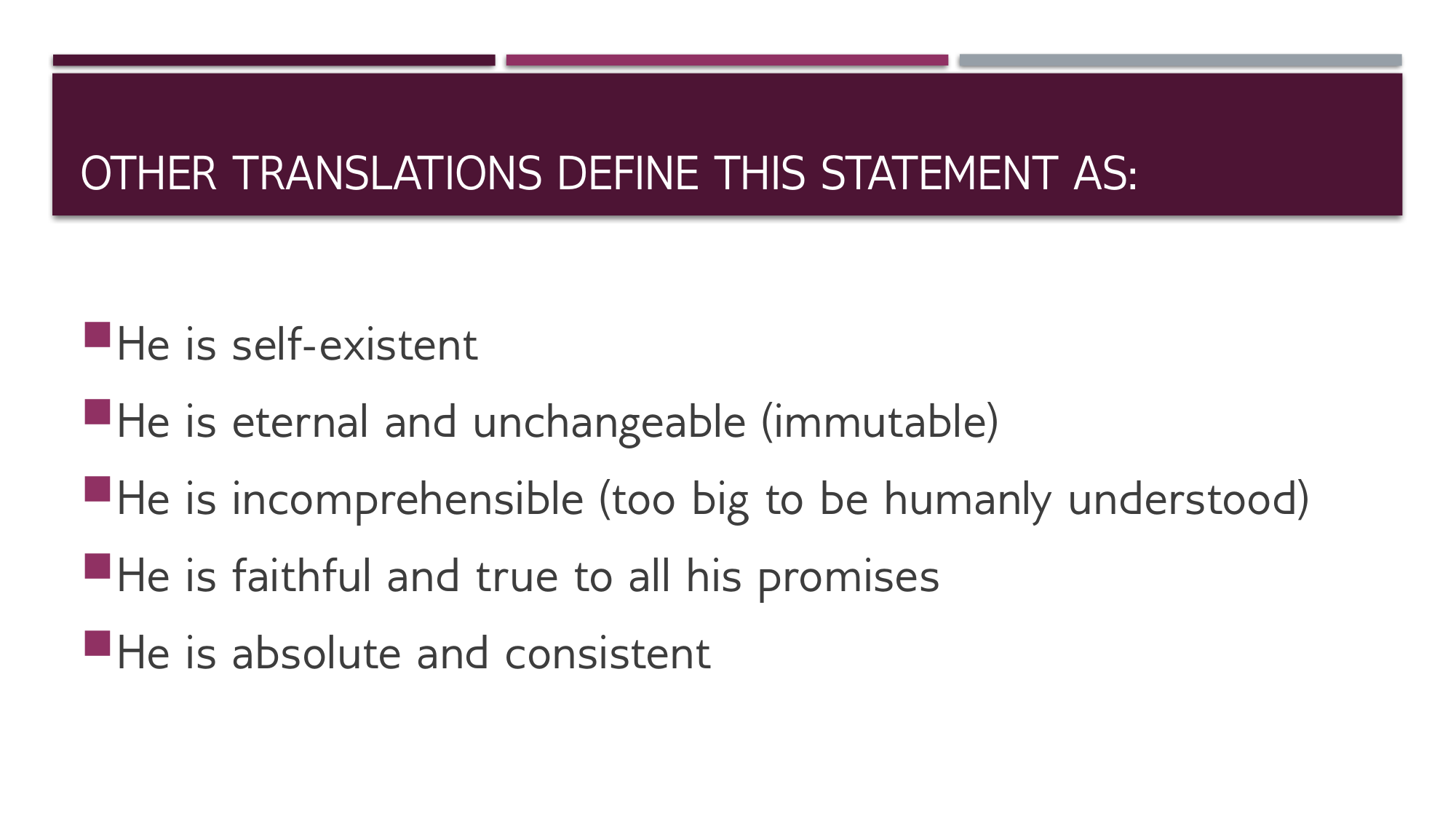

# Other translations define this statement as:
He is self-existent
He is eternal and unchangeable (immutable)
He is incomprehensible (too big to be humanly understood)
He is faithful and true to all his promises
He is absolute and consistent